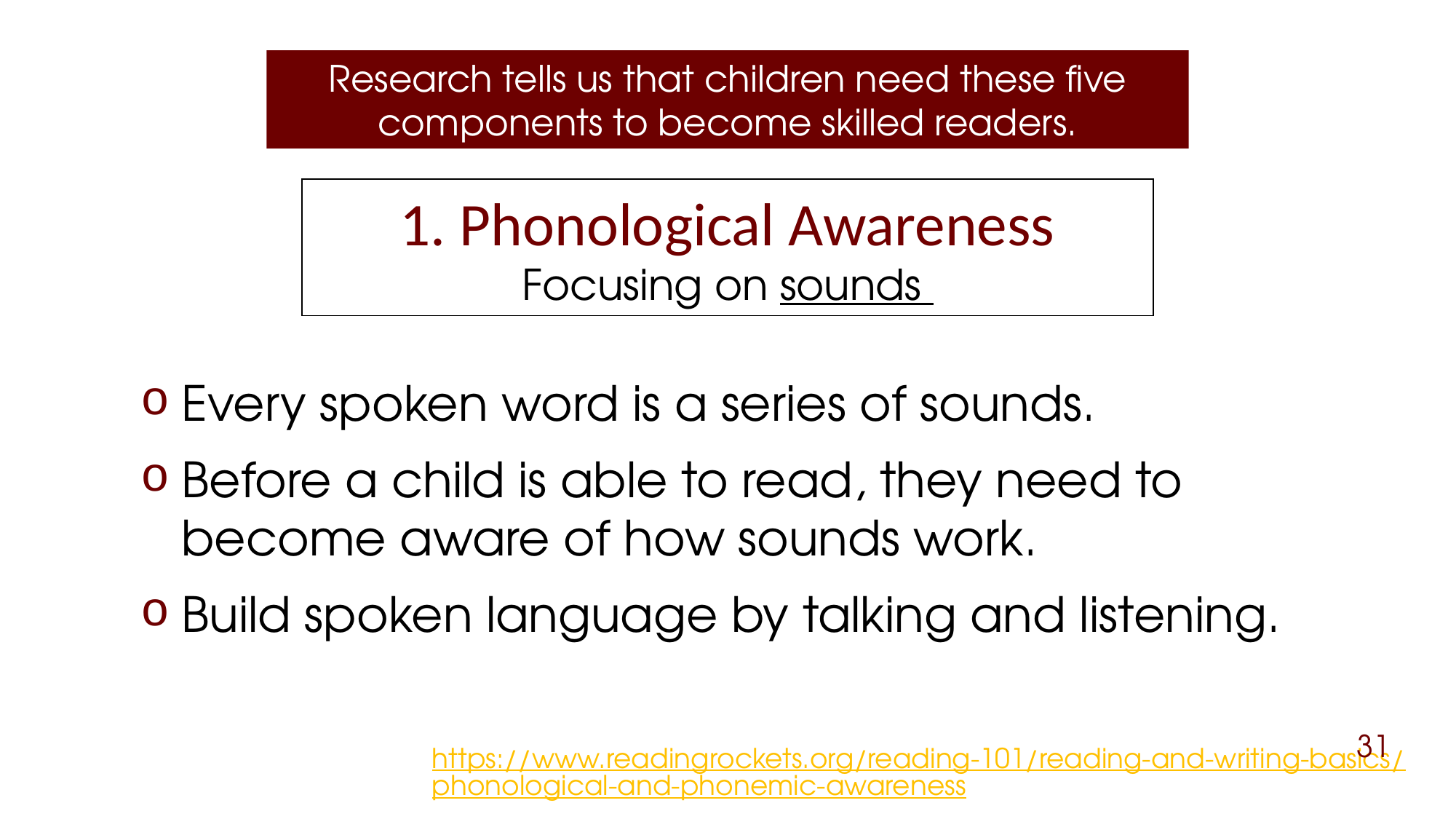

Research tells us that children need these five components to become skilled readers.
1. Phonological Awareness
Focusing on sounds
Every spoken word is a series of sounds.
Before a child is able to read, they need to become aware of how sounds work.
Build spoken language by talking and listening.

31
https://www.readingrockets.org/reading-101/reading-and-writing-basics/phonological-and-phonemic-awareness